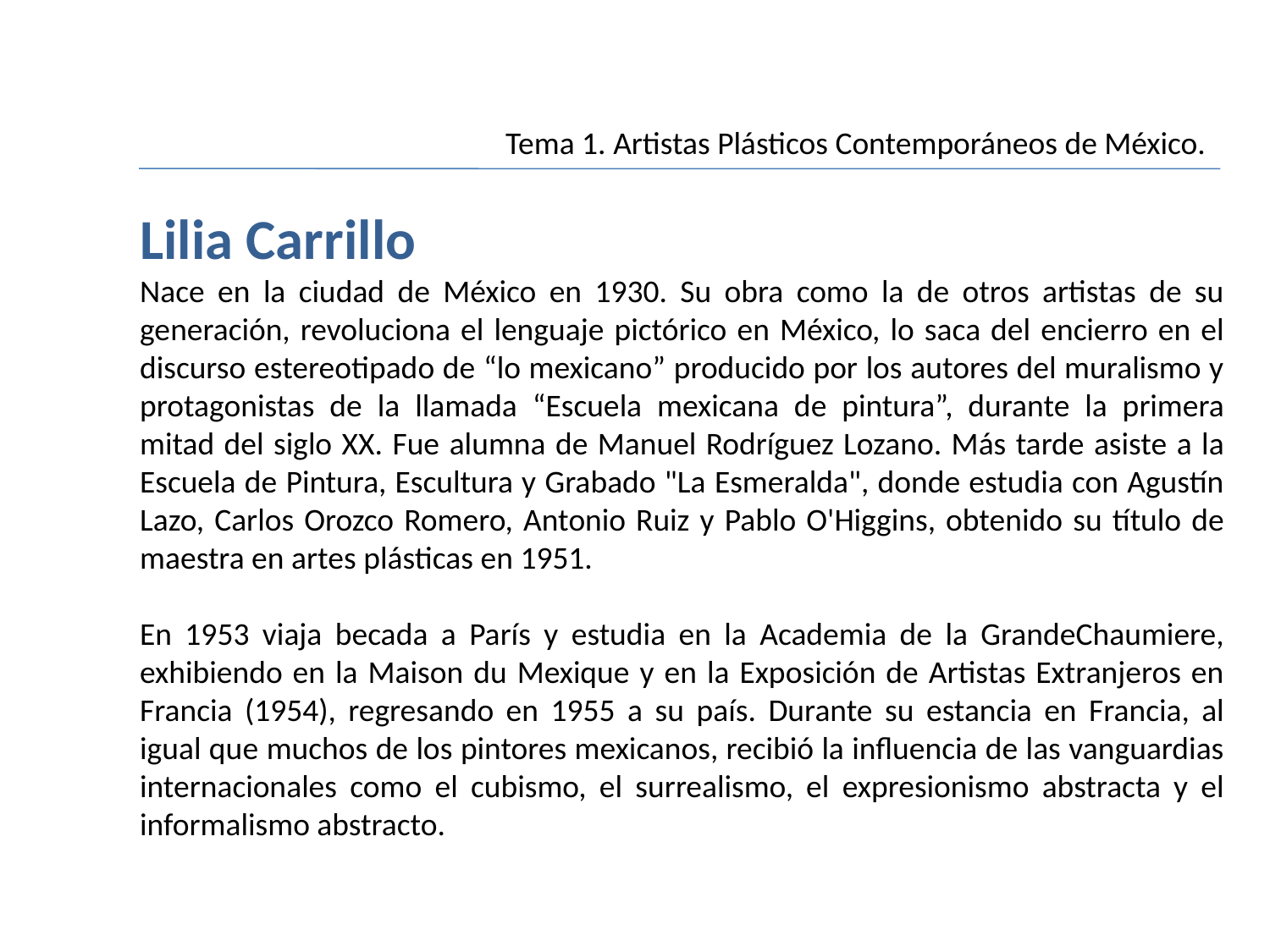

Tema 1. Artistas Plásticos Contemporáneos de México.
Lilia Carrillo
Nace en la ciudad de México en 1930. Su obra como la de otros artistas de su generación, revoluciona el lenguaje pictórico en México, lo saca del encierro en el discurso estereotipado de “lo mexicano” producido por los autores del muralismo y protagonistas de la llamada “Escuela mexicana de pintura”, durante la primera mitad del siglo XX. Fue alumna de Manuel Rodríguez Lozano. Más tarde asiste a la Escuela de Pintura, Escultura y Grabado "La Esmeralda", donde estudia con Agustín Lazo, Carlos Orozco Romero, Antonio Ruiz y Pablo O'Higgins, obtenido su título de maestra en artes plásticas en 1951.

En 1953 viaja becada a París y estudia en la Academia de la GrandeChaumiere, exhibiendo en la Maison du Mexique y en la Exposición de Artistas Extranjeros en Francia (1954), regresando en 1955 a su país. Durante su estancia en Francia, al igual que muchos de los pintores mexicanos, recibió la influencia de las vanguardias internacionales como el cubismo, el surrealismo, el expresionismo abstracta y el informalismo abstracto.